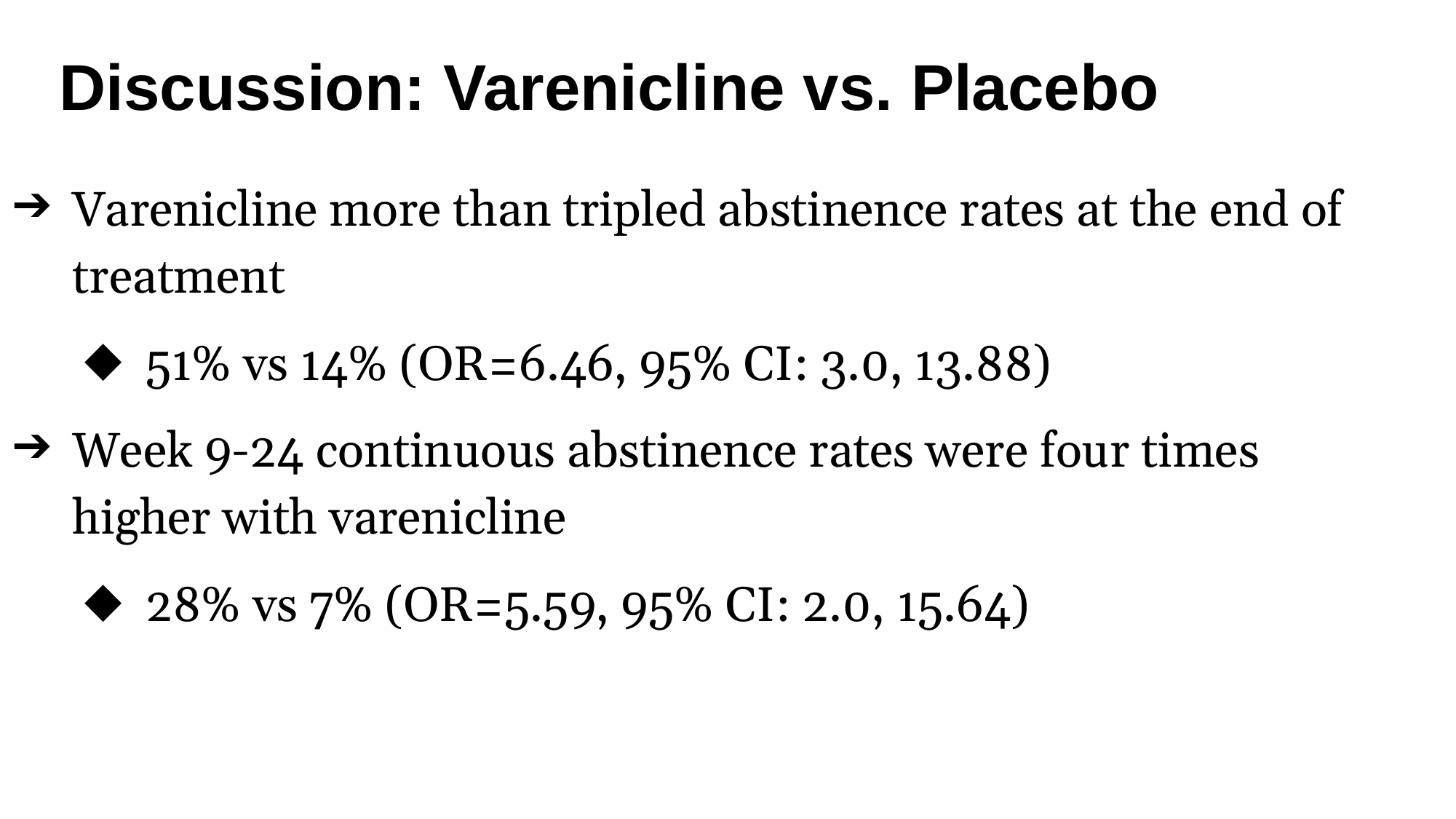

Discussion: Varenicline vs. Placebo
Varenicline more than tripled abstinence rates at the end of treatment
51% vs 14% (OR=6.46, 95% CI: 3.0, 13.88)
Week 9-24 continuous abstinence rates were four times higher with varenicline
28% vs 7% (OR=5.59, 95% CI: 2.0, 15.64)